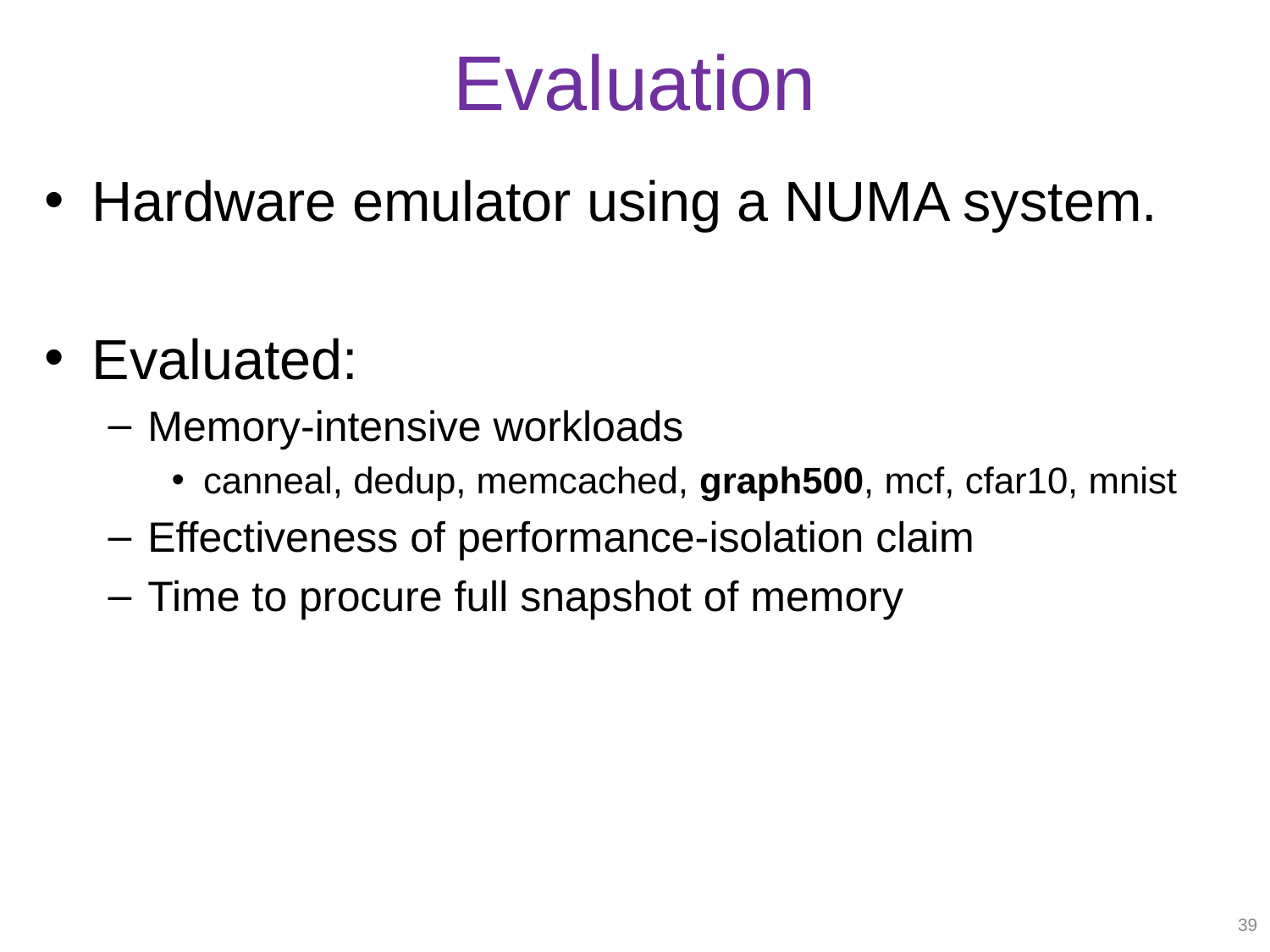

# Evaluation
Hardware emulator using a NUMA system.

Evaluated:
Memory-intensive workloads
canneal, dedup, memcached, graph500, mcf, cfar10, mnist
Effectiveness of performance-isolation claim
Time to procure full snapshot of memory

39